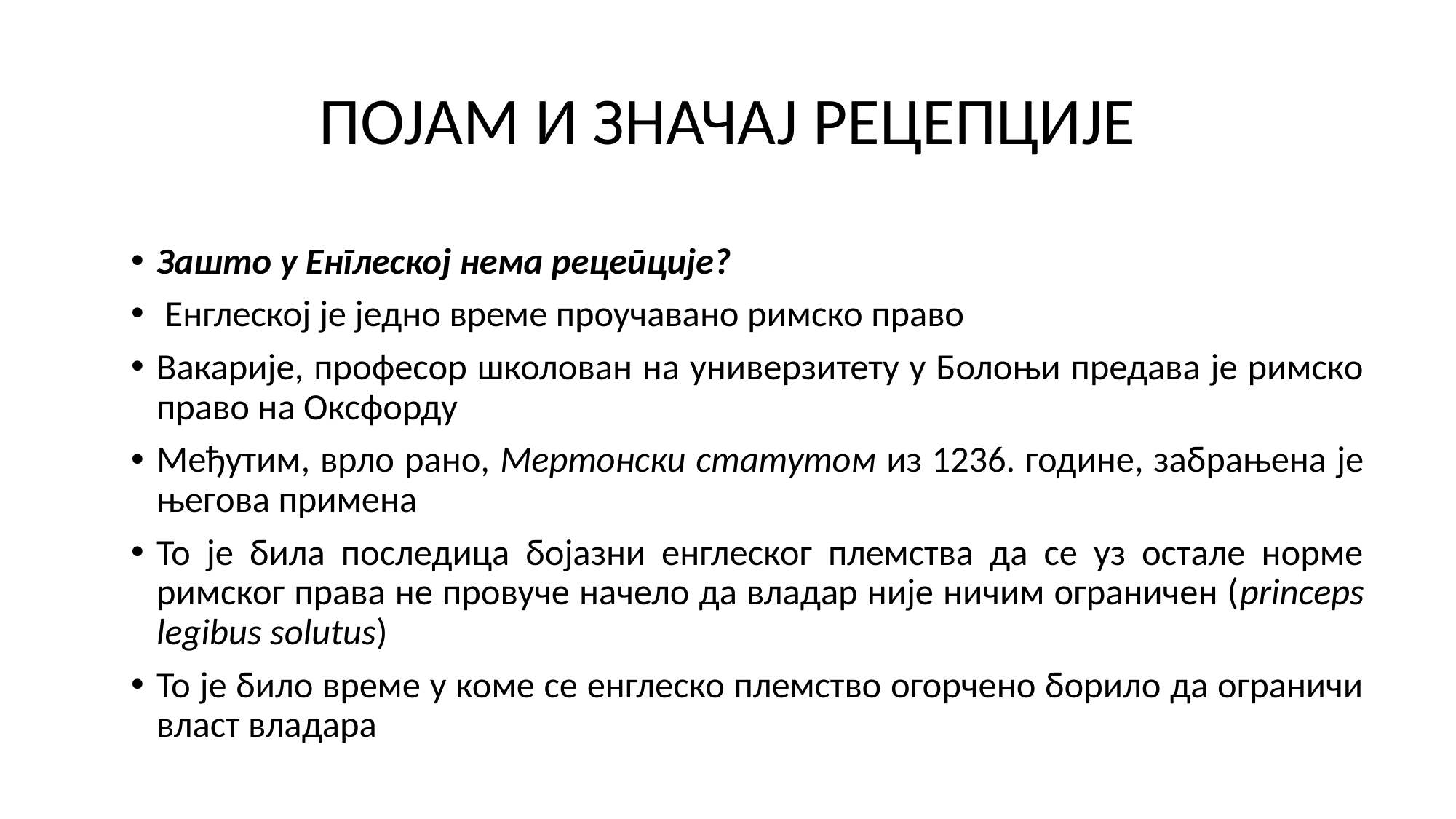

# ПОЈАМ И ЗНАЧАЈ РЕЦЕПЦИЈЕ
Зашто у Енглеској нема рецепције?
 Енглеској је једно време проучавано римско право
Вакарије, професор школован на универзитету у Болоњи предава је римско право на Оксфорду
Међутим, врло рано, Мертонски статутом из 1236. године, забрањена је његова примена
То је била последица бојазни енглеског племства да се уз остале норме римског права не провуче начело да владар није ничим ограничен (princeps legibus solutus)
То је било време у коме се енглеско племство огорчено борило да ограничи власт владара